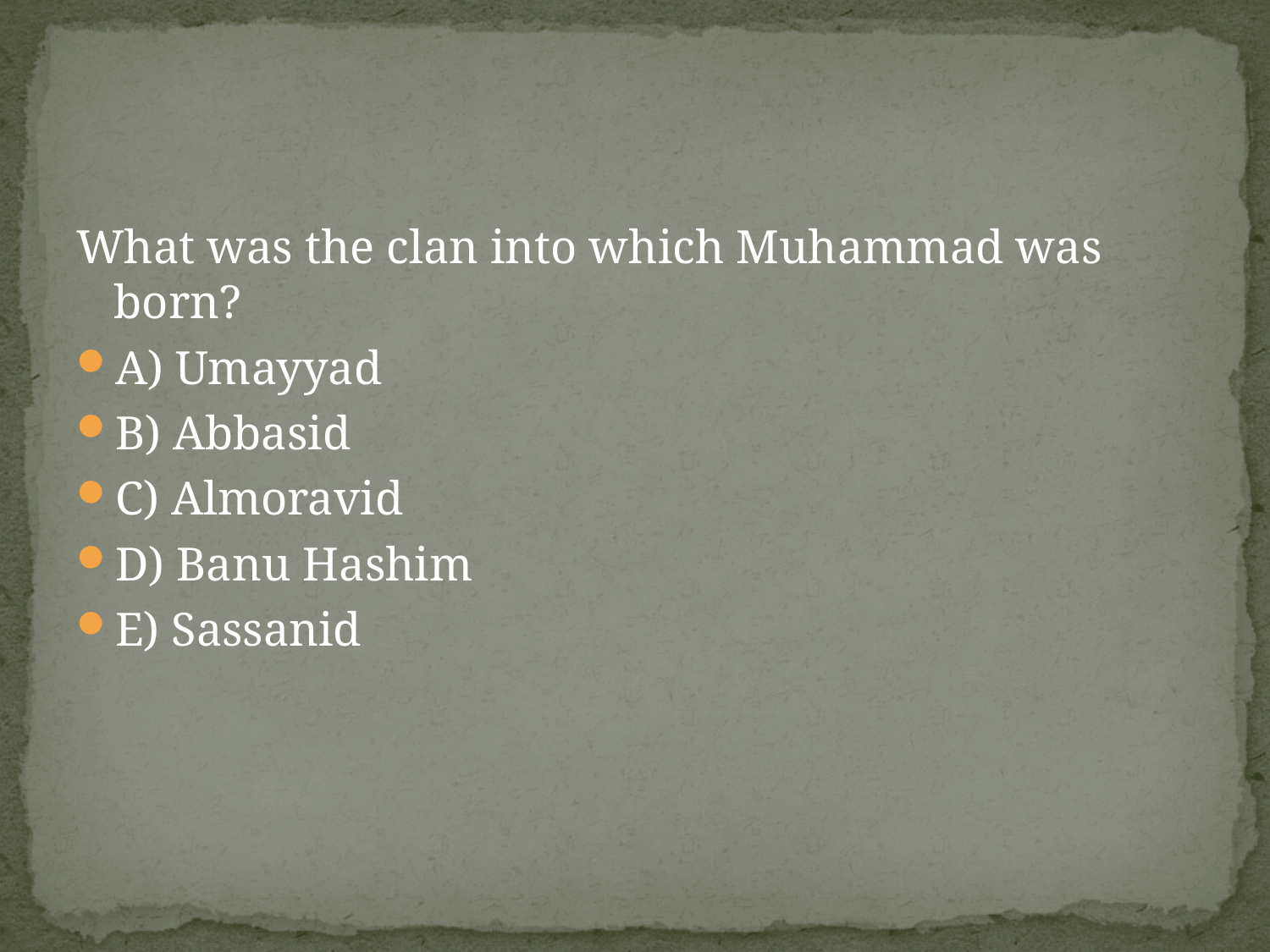

#
What was the clan into which Muhammad was born?
A) Umayyad
B) Abbasid
C) Almoravid
D) Banu Hashim
E) Sassanid